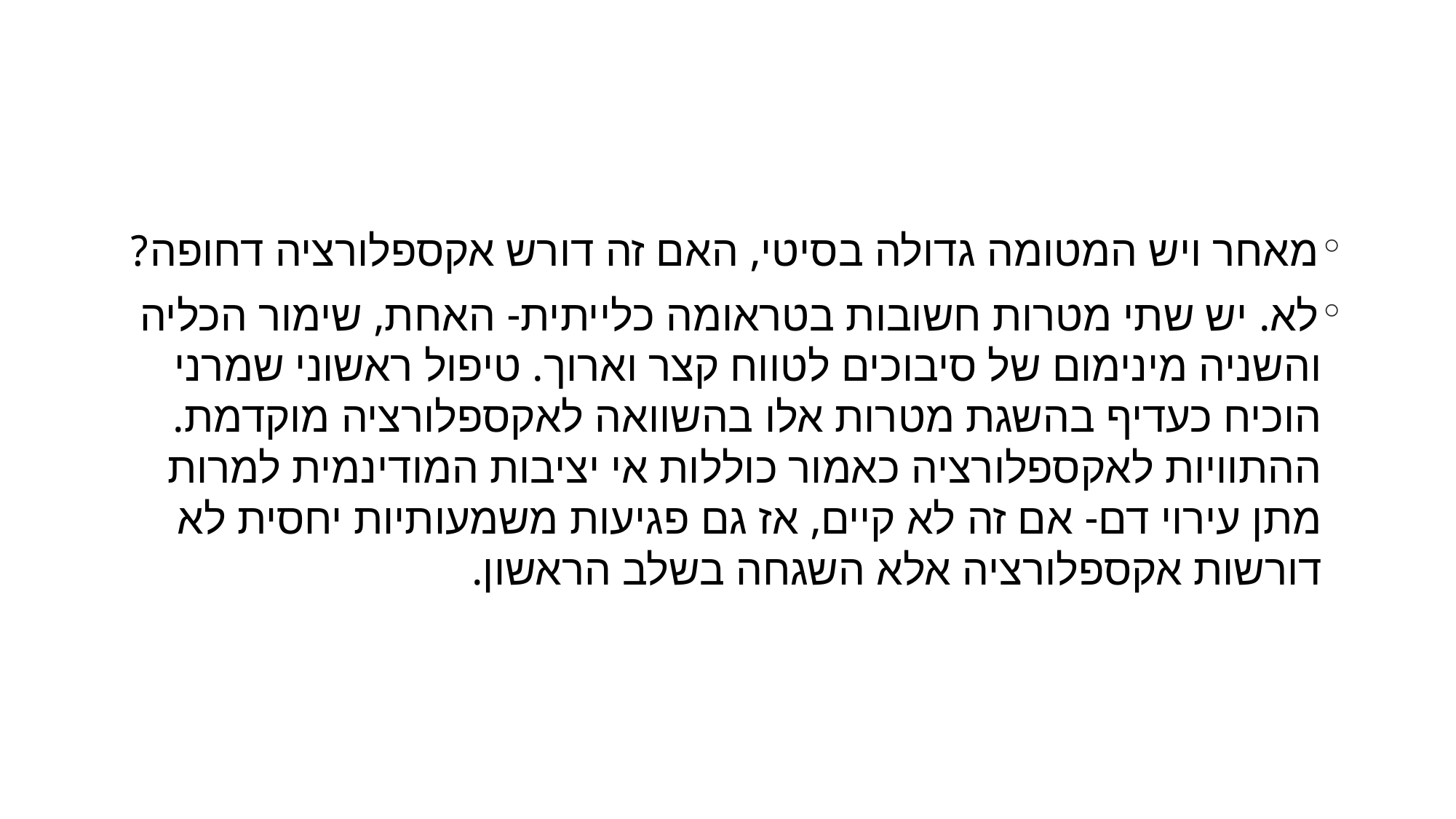

#
מאחר ויש המטומה גדולה בסיטי, האם זה דורש אקספלורציה דחופה?
לא. יש שתי מטרות חשובות בטראומה כלייתית- האחת, שימור הכליה והשניה מינימום של סיבוכים לטווח קצר וארוך. טיפול ראשוני שמרני הוכיח כעדיף בהשגת מטרות אלו בהשוואה לאקספלורציה מוקדמת. ההתוויות לאקספלורציה כאמור כוללות אי יציבות המודינמית למרות מתן עירוי דם- אם זה לא קיים, אז גם פגיעות משמעותיות יחסית לא דורשות אקספלורציה אלא השגחה בשלב הראשון.